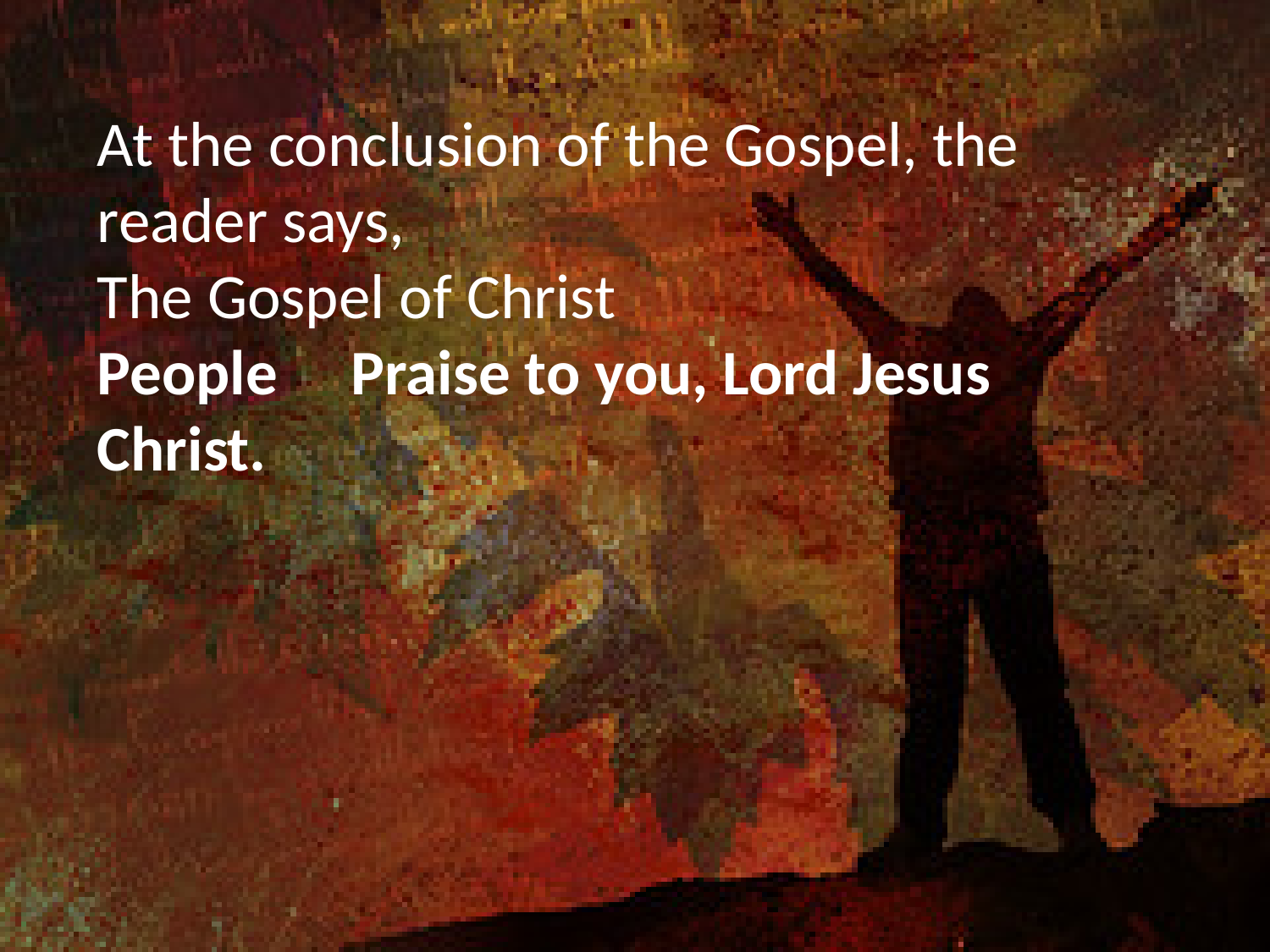

At the conclusion of the Gospel, the reader says,
The Gospel of Christ
People	Praise to you, Lord Jesus Christ.